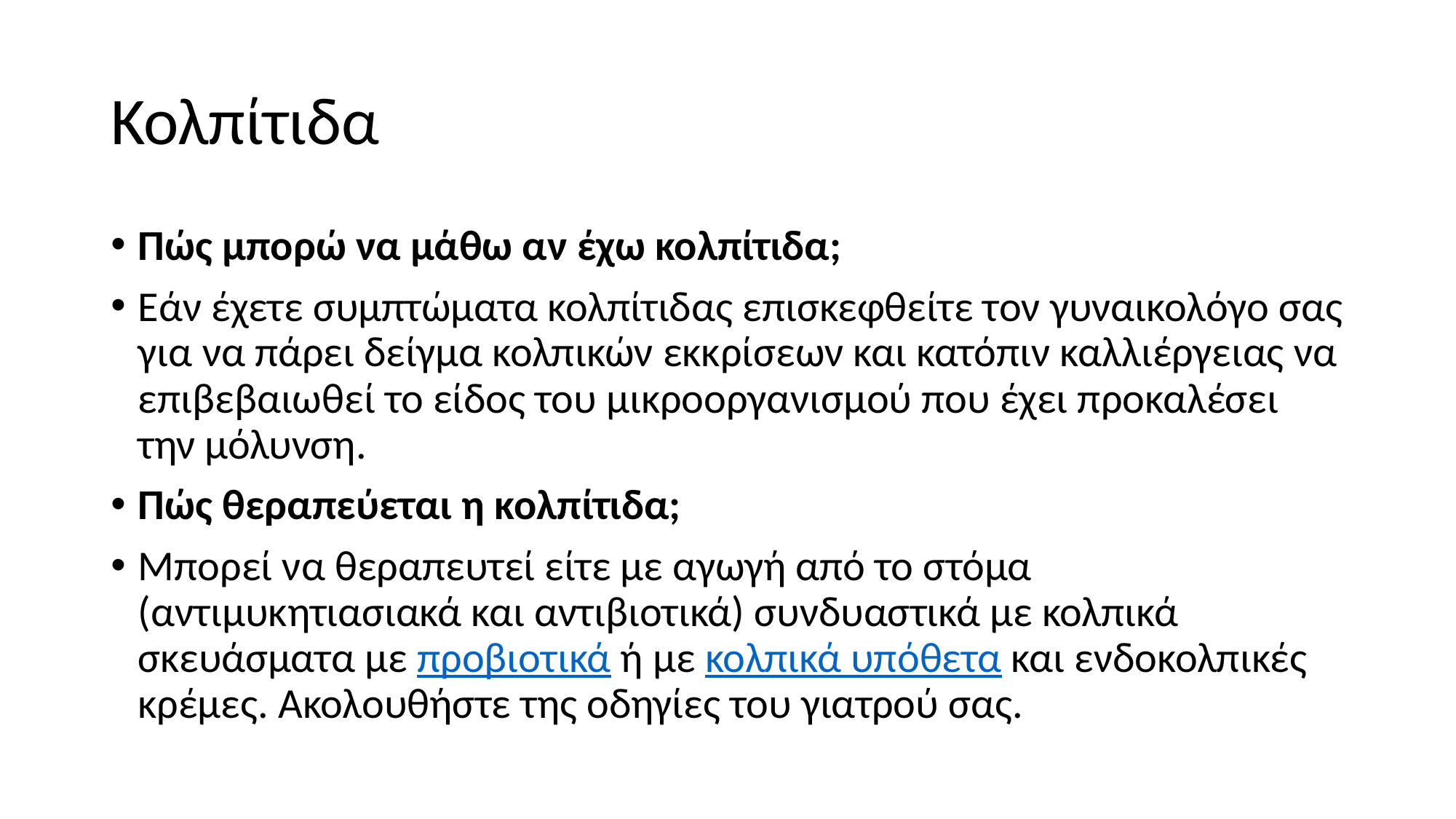

# Κολπίτιδα
Πώς μπορώ να μάθω αν έχω κολπίτιδα;
Εάν έχετε συμπτώματα κολπίτιδας επισκεφθείτε τον γυναικολόγο σας για να πάρει δείγμα κολπικών εκκρίσεων και κατόπιν καλλιέργειας να επιβεβαιωθεί το είδος του μικροοργανισμού που έχει προκαλέσει την μόλυνση.
Πώς θεραπεύεται η κολπίτιδα;
Μπορεί να θεραπευτεί είτε με αγωγή από το στόμα (αντιμυκητιασιακά και αντιβιοτικά) συνδυαστικά με κολπικά σκευάσματα με προβιοτικά ή με κολπικά υπόθετα και ενδοκολπικές κρέμες. Ακολουθήστε της οδηγίες του γιατρού σας.